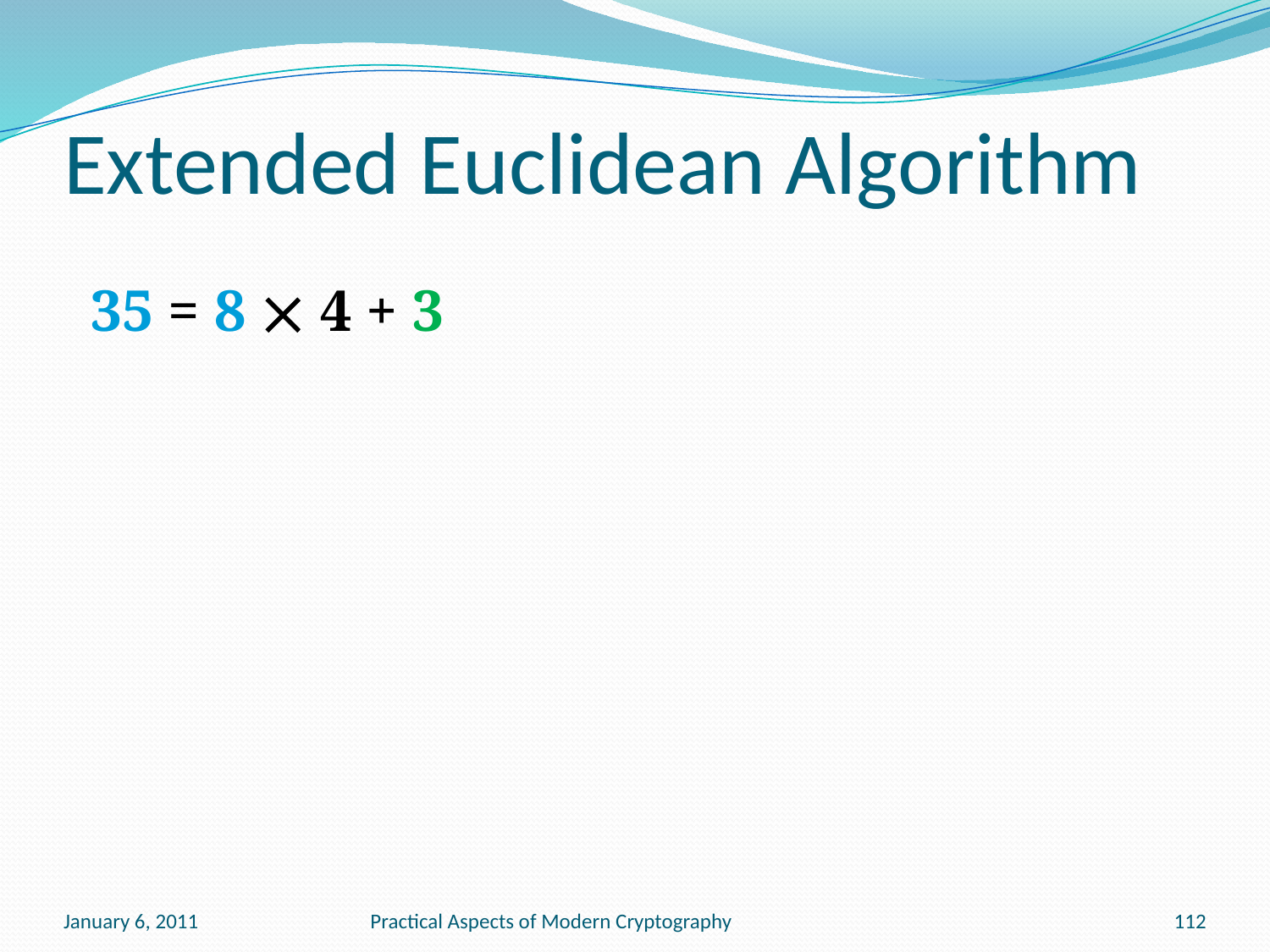

# Extended Euclidean Algorithm
 35 = 8 × 4 + 3

January 6, 2011
Practical Aspects of Modern Cryptography
112